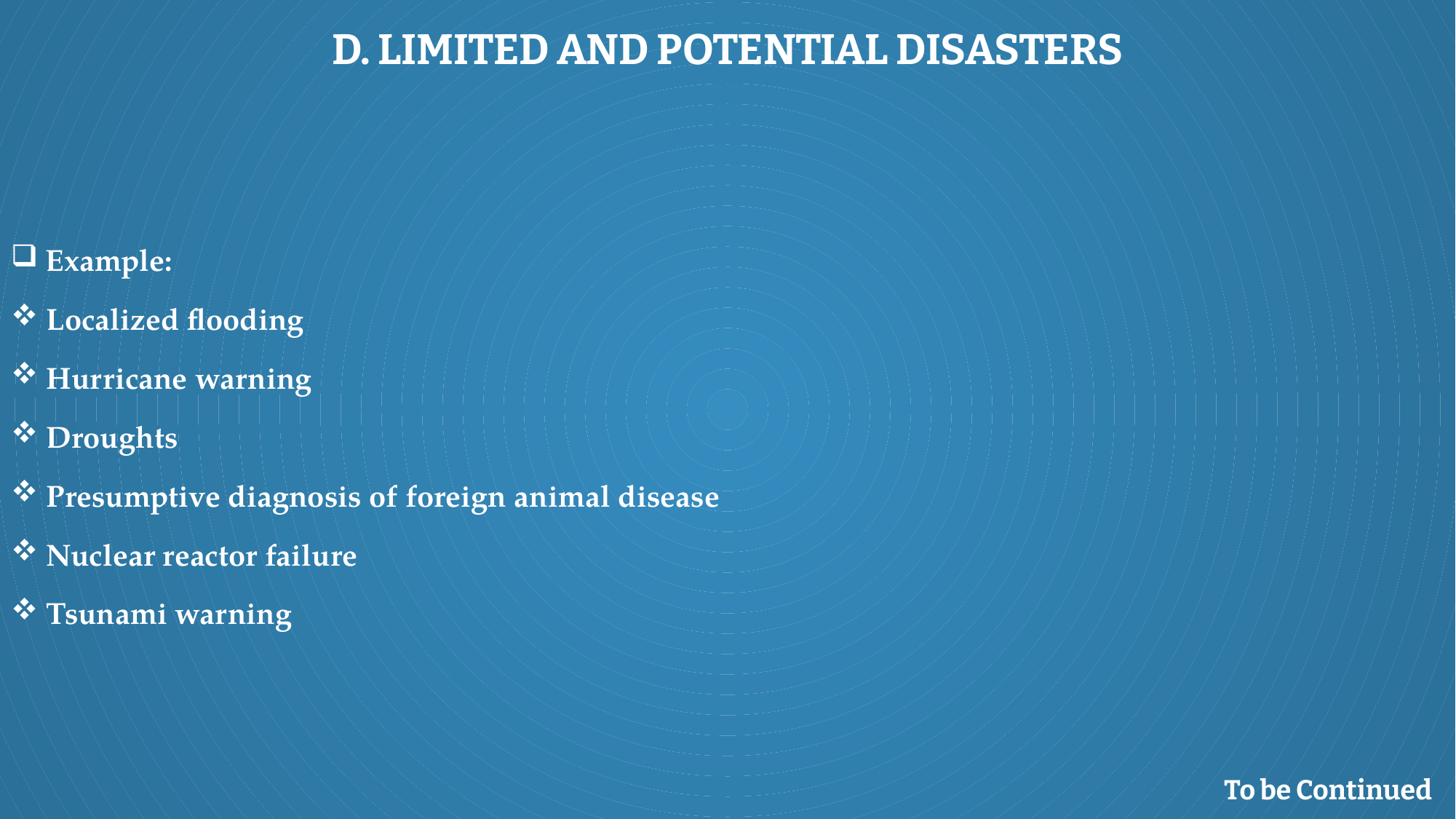

# D. Limited and Potential Disasters
 Example:
 Localized flooding
 Hurricane warning
 Droughts
 Presumptive diagnosis of foreign animal disease
 Nuclear reactor failure
 Tsunami warning
To be Continued